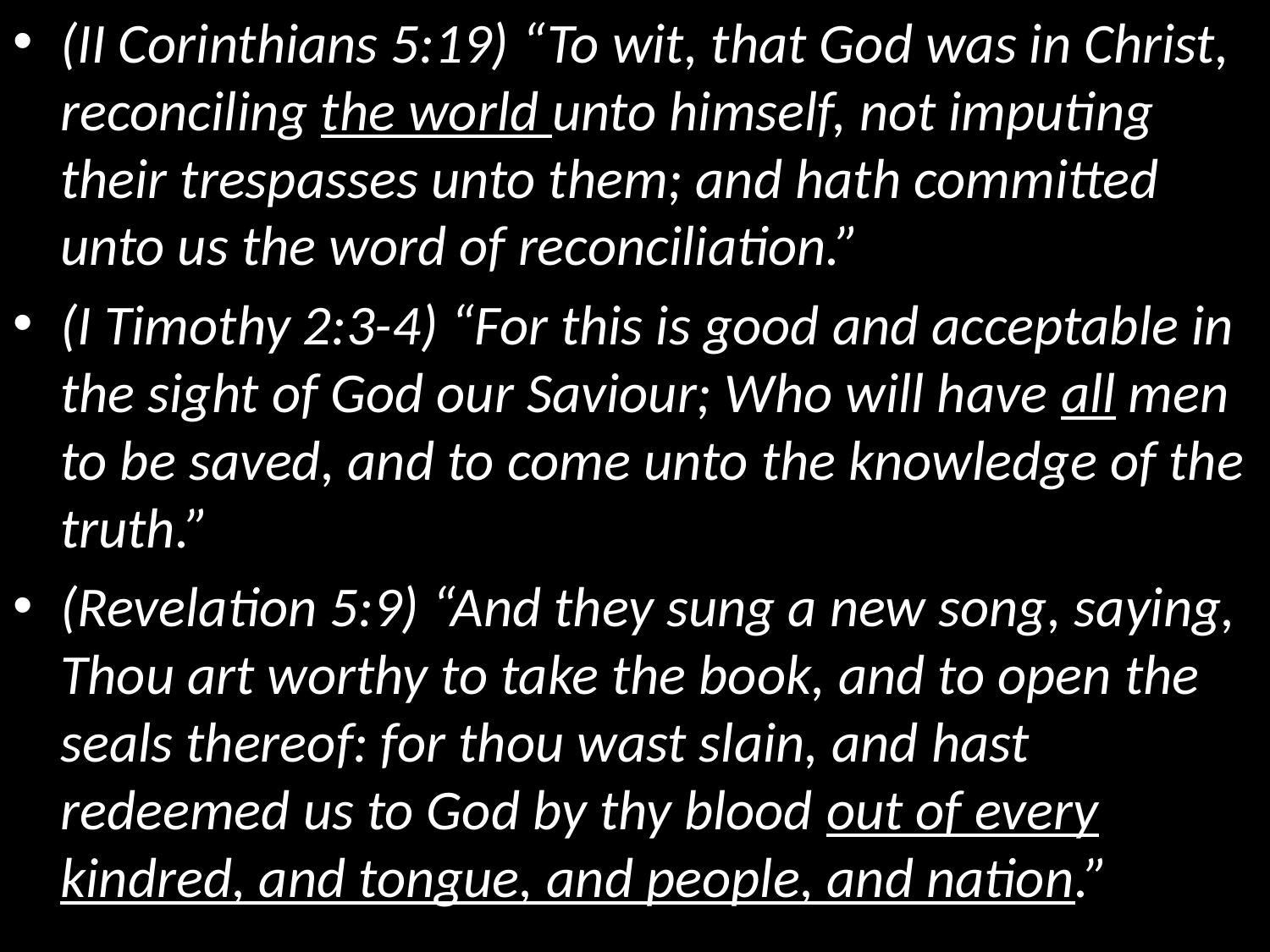

(II Corinthians 5:19) “To wit, that God was in Christ, reconciling the world unto himself, not imputing their trespasses unto them; and hath committed unto us the word of reconciliation.”
(I Timothy 2:3-4) “For this is good and acceptable in the sight of God our Saviour; Who will have all men to be saved, and to come unto the knowledge of the truth.”
(Revelation 5:9) “And they sung a new song, saying, Thou art worthy to take the book, and to open the seals thereof: for thou wast slain, and hast redeemed us to God by thy blood out of every kindred, and tongue, and people, and nation.”